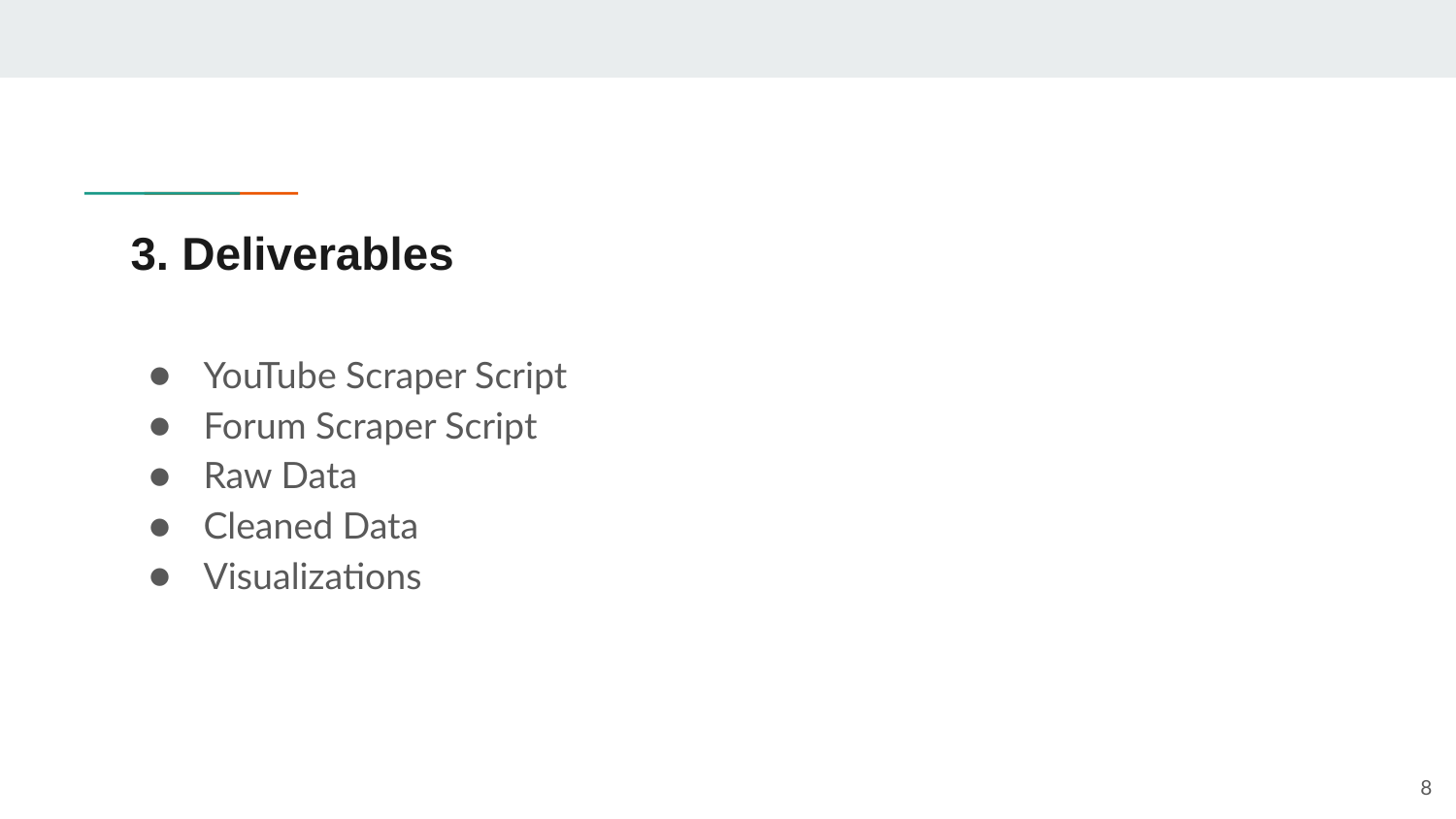

# 3. Deliverables
YouTube Scraper Script
Forum Scraper Script
Raw Data
Cleaned Data
Visualizations
8